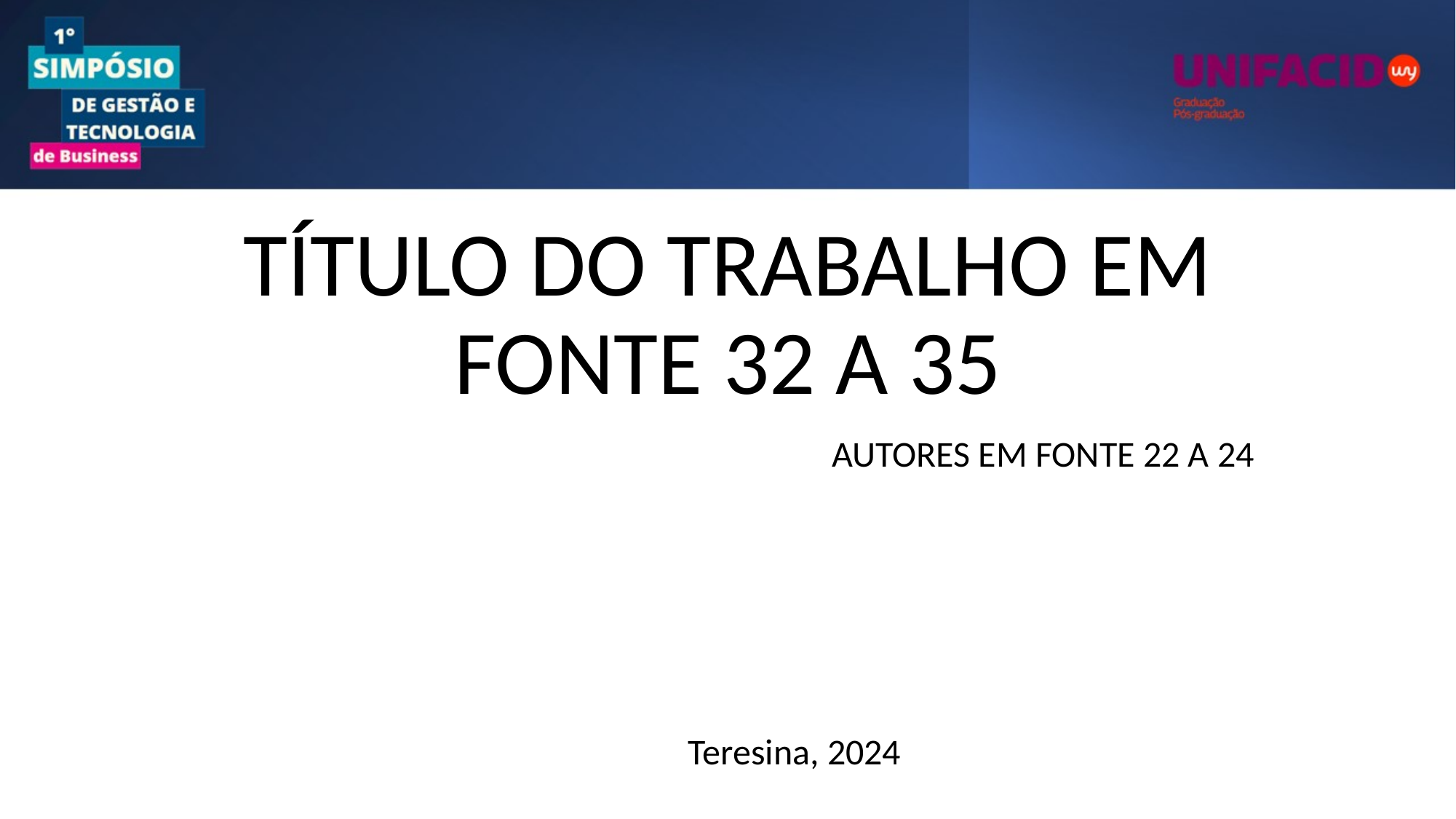

# TÍTULO DO TRABALHO EM FONTE 32 A 35
AUTORES EM FONTE 22 A 24
Teresina, 2024